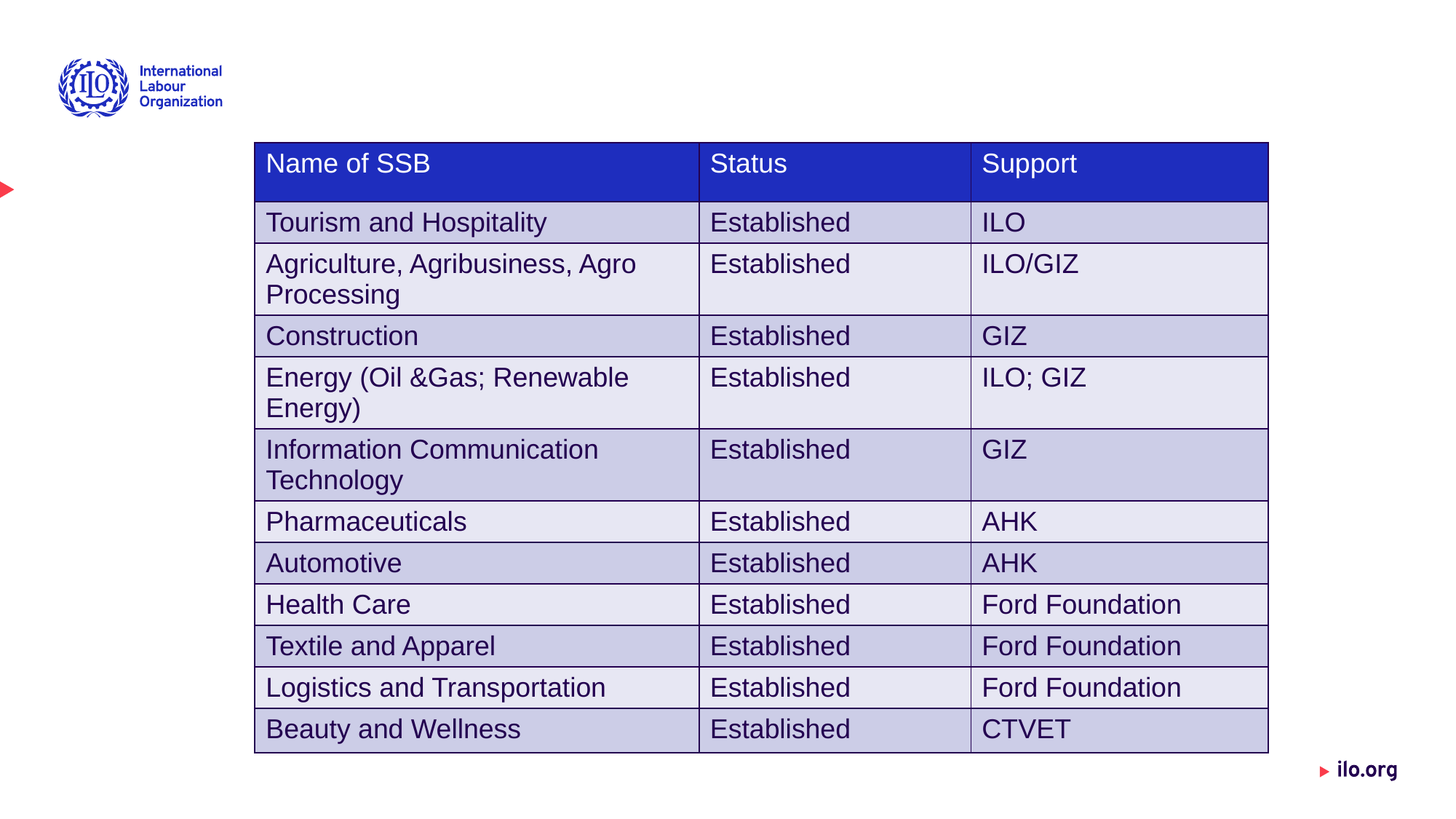

| Name of SSB | Status | Support |
| --- | --- | --- |
| Tourism and Hospitality | Established | ILO |
| Agriculture, Agribusiness, Agro Processing | Established | ILO/GIZ |
| Construction | Established | GIZ |
| Energy (Oil &Gas; Renewable Energy) | Established | ILO; GIZ |
| Information Communication Technology | Established | GIZ |
| Pharmaceuticals | Established | AHK |
| Automotive | Established | AHK |
| Health Care | Established | Ford Foundation |
| Textile and Apparel | Established | Ford Foundation |
| Logistics and Transportation | Established | Ford Foundation |
| Beauty and Wellness | Established | CTVET |